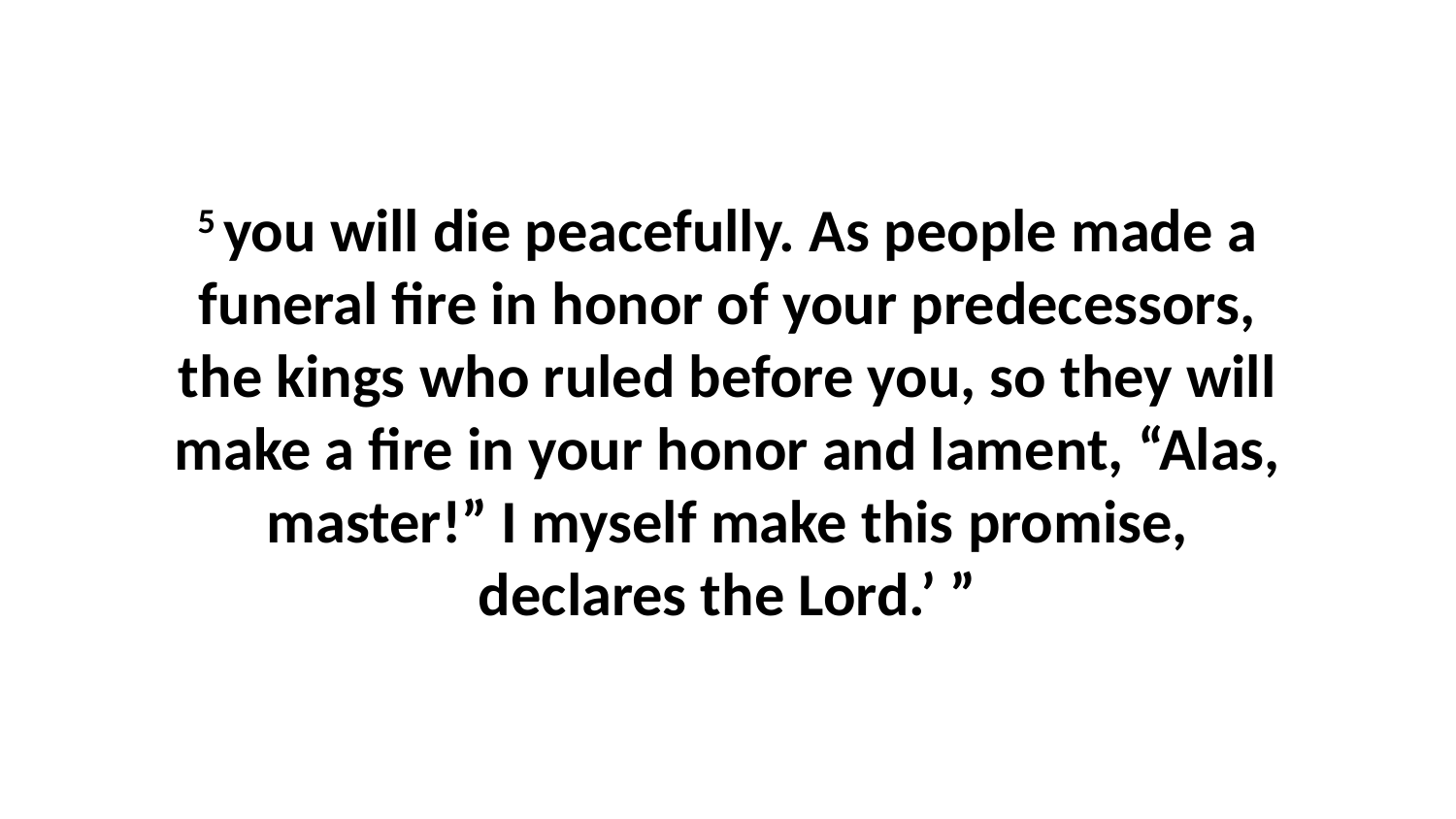

5 you will die peacefully. As people made a funeral fire in honor of your predecessors, the kings who ruled before you, so they will make a fire in your honor and lament, “Alas, master!” I myself make this promise, declares the Lord.’ ”